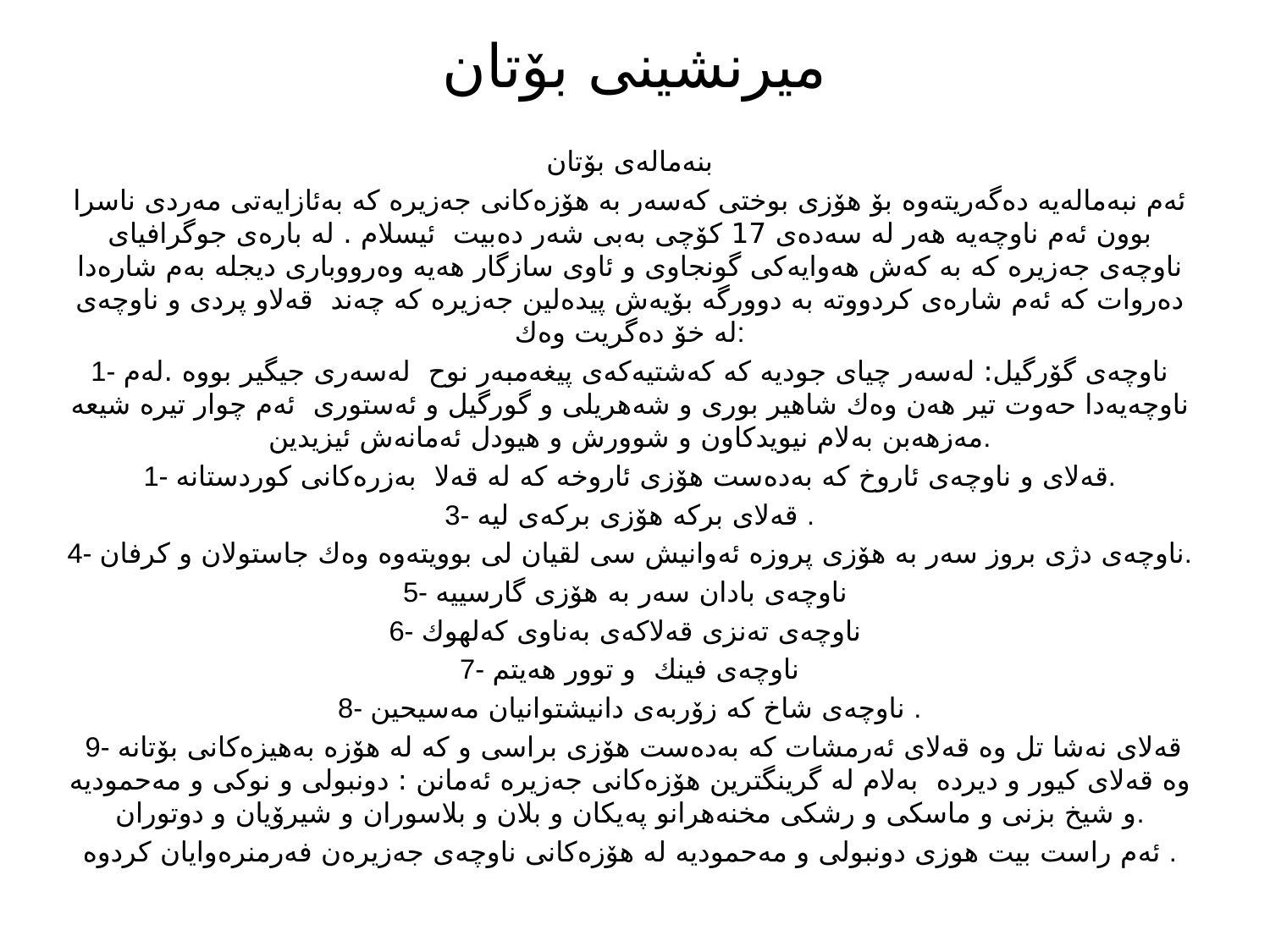

# میرنشینی بۆتان
بنه‌ماله‌ی بۆتان
ئه‌م نبه‌ماله‌یه‌ ده‌گه‌ریته‌وه‌ بۆ هۆزی بوختی كه‌سه‌ر به‌ هۆزه‌كانی جه‌زیره‌ كه‌ به‌ئازایه‌تی مه‌ردی ناسرا بوون ئه‌م ناوچه‌یه‌ هه‌ر له‌ سه‌ده‌ی 17 كۆچی به‌بی شه‌ر ده‌بیت  ئیسلام . له‌ باره‌ی جوگرافیای ناوچه‌ی جه‌زیره‌ كه‌ به‌ كه‌ش هه‌وایه‌كی گونجاوی و ئاوی سازگار هه‌یه‌ وه‌رووباری دیجله‌ به‌م شاره‌دا ده‌روات كه‌ ئه‌م شاره‌ی كردووته‌ به‌ دوورگه‌ بۆیه‌ش پیده‌لین جه‌زیره‌ كه‌ چه‌ند  قه‌لاو پردی و ناوچه‌ی له‌ خۆ ده‌گریت وه‌ك:
1- ناوچه‌ی گۆرگیل:‌ له‌سه‌ر چیای جودیه‌ كه‌ كه‌شتیه‌كه‌ی پیغه‌مبه‌ر نوح  له‌سه‌ری جیگیر بووه‌ .له‌م ناوچه‌یه‌دا حه‌وت تیر هه‌ن وه‌ك شاهیر بوری و شه‌هریلی و گورگیل و ئه‌ستوری  ئه‌م چوار تیره‌ شیعه‌ مه‌زهه‌بن به‌لام نیویدكاون و شوورش و هیودل ئه‌مانه‌ش ئیزیدین.
1- قه‌لای و ناوچه‌ی ئاروخ كه‌ به‌ده‌ست هۆزی ئاروخه‌ كه‌ له‌ قه‌لا  به‌زره‌كانی كوردستانه‌.
3- قه‌لای بركه‌ هۆزی بركه‌ی لیه‌ .
4- ناوچه‌ی دژی بروز سه‌ر به‌ هۆزی پروزه‌ ئه‌وانیش سی لقیان لی بوویته‌وه‌ وه‌ك جاستولان و كرفان.
5- ناوچه‌ی بادان سه‌ر به‌ هۆزی گارسییه‌
6- ناوچه‌ی ته‌نزی قه‌لاكه‌ی به‌ناوی كه‌لهوك
7- ناوچه‌ی فینك  و توور هه‌یتم
8- ناوچه‌ی شاخ كه‌ زۆربه‌ی دانیشتوانیان مه‌سیحین .
 9- قه‌لای نه‌شا تل وه‌ قه‌لای ئه‌رمشات كه‌ به‌ده‌ست هۆزی براسی و كه‌ له‌ هۆزه‌ به‌هیزه‌كانی بۆتانه‌ وه‌ قه‌لای كیور و دیرده‌  به‌لام له‌ گرینگترین هۆزه‌كانی جه‌زیره‌ ئه‌مانن : دونبولی و نوكی و مه‌حمودیه‌ و شیخ بزنی و ماسكی و رشكی مخنه‌هرانو په‌یكان و بلان و بلاسوران و شیرۆیان و دوتوران.
ئه‌م راست بیت هوزی دونبولی و مه‌حمودیه‌ له‌ هۆزه‌كانی ناوچه‌ی جه‌زیره‌ن فه‌رمنره‌وایان كردوه‌ .